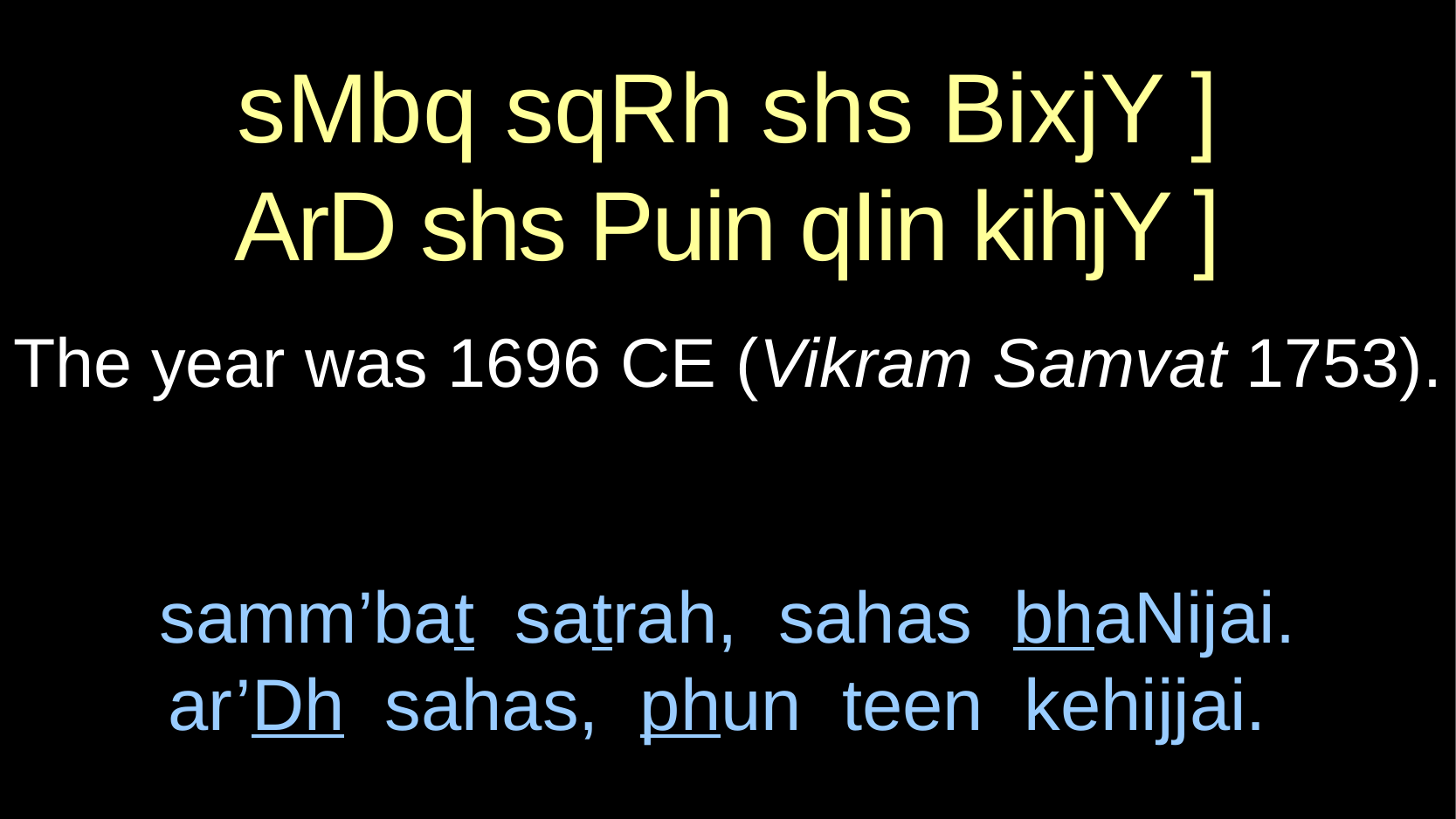

sMbq sqRh shs BixjY ]
ArD shs Puin qIin kihjY ]
The year was 1696 CE (Vikram Samvat 1753).
samm’bat  satrah,  sahas  bhaNijai.
ar’Dh  sahas,  phun  teen  kehijjai.